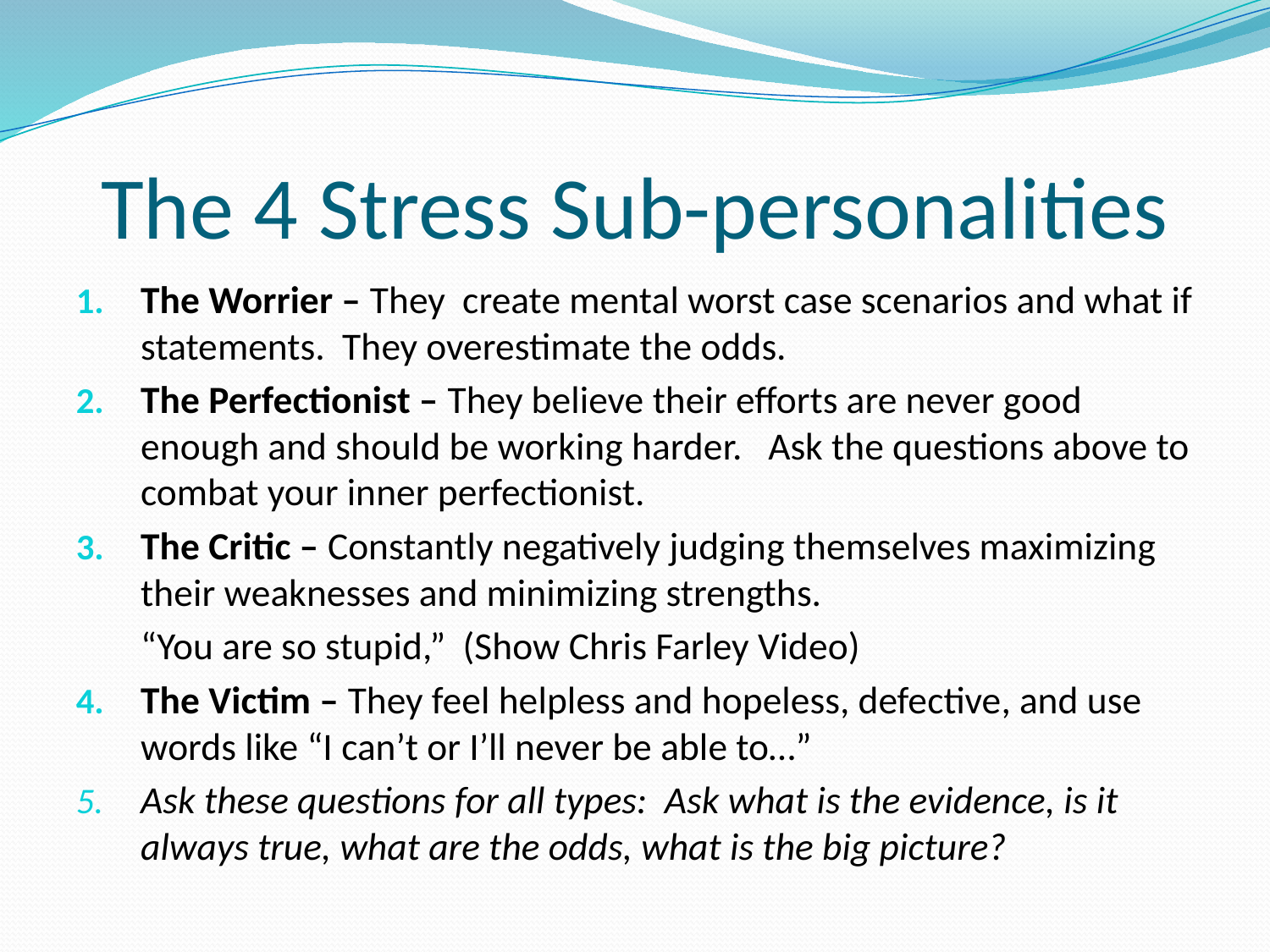

# The 4 Stress Sub-personalities
The Worrier – They  create mental worst case scenarios and what if statements.  They overestimate the odds.
The Perfectionist – They believe their efforts are never good enough and should be working harder.   Ask the questions above to combat your inner perfectionist.
The Critic – Constantly negatively judging themselves maximizing their weaknesses and minimizing strengths.
	“You are so stupid,”  (Show Chris Farley Video)
The Victim – They feel helpless and hopeless, defective, and use words like “I can’t or I’ll never be able to…”
Ask these questions for all types:  Ask what is the evidence, is it always true, what are the odds, what is the big picture?